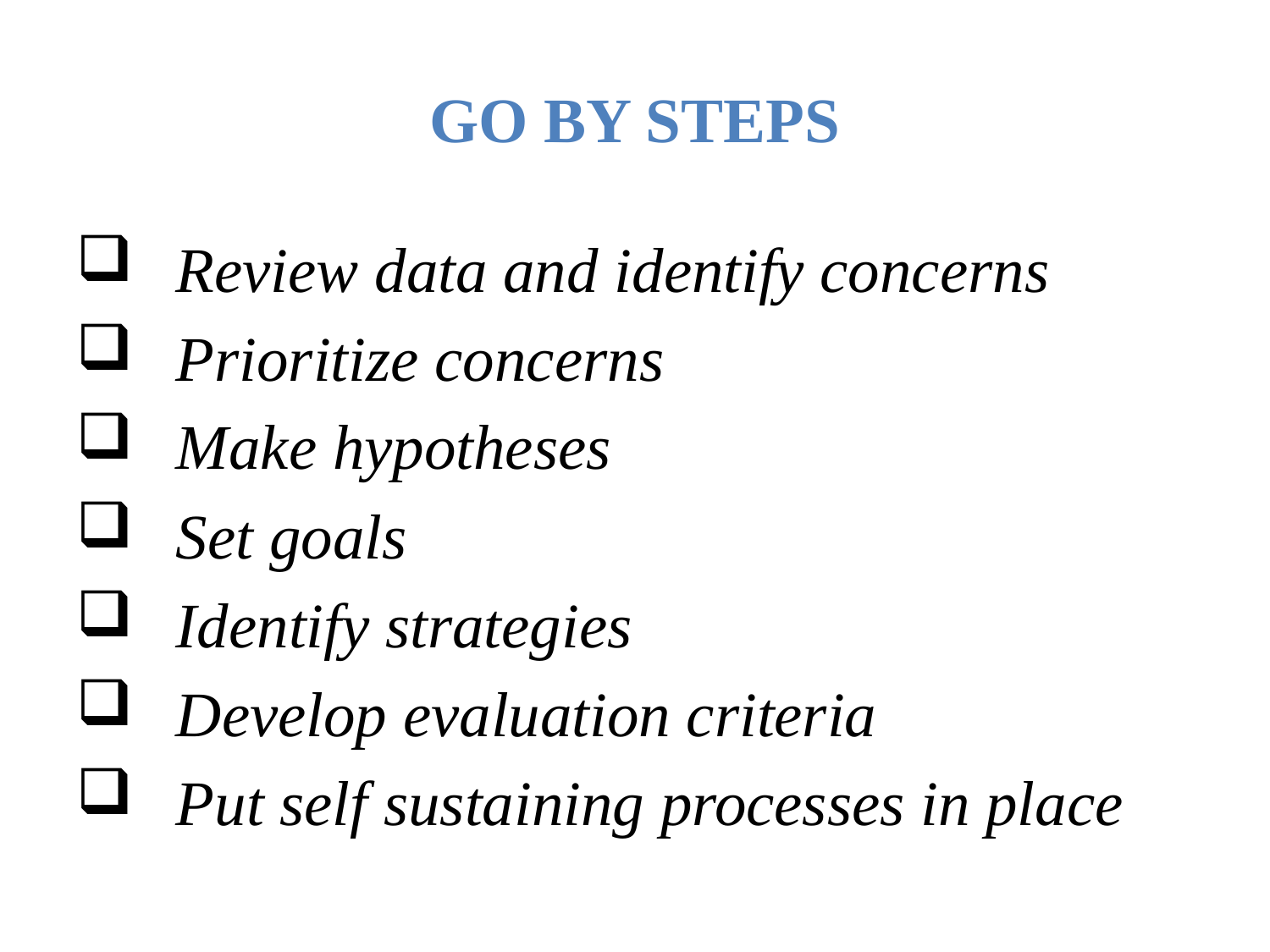

# GO BY STEPS
Review data and identify concerns
Prioritize concerns
Make hypotheses
Set goals
Identify strategies
Develop evaluation criteria
Put self sustaining processes in place